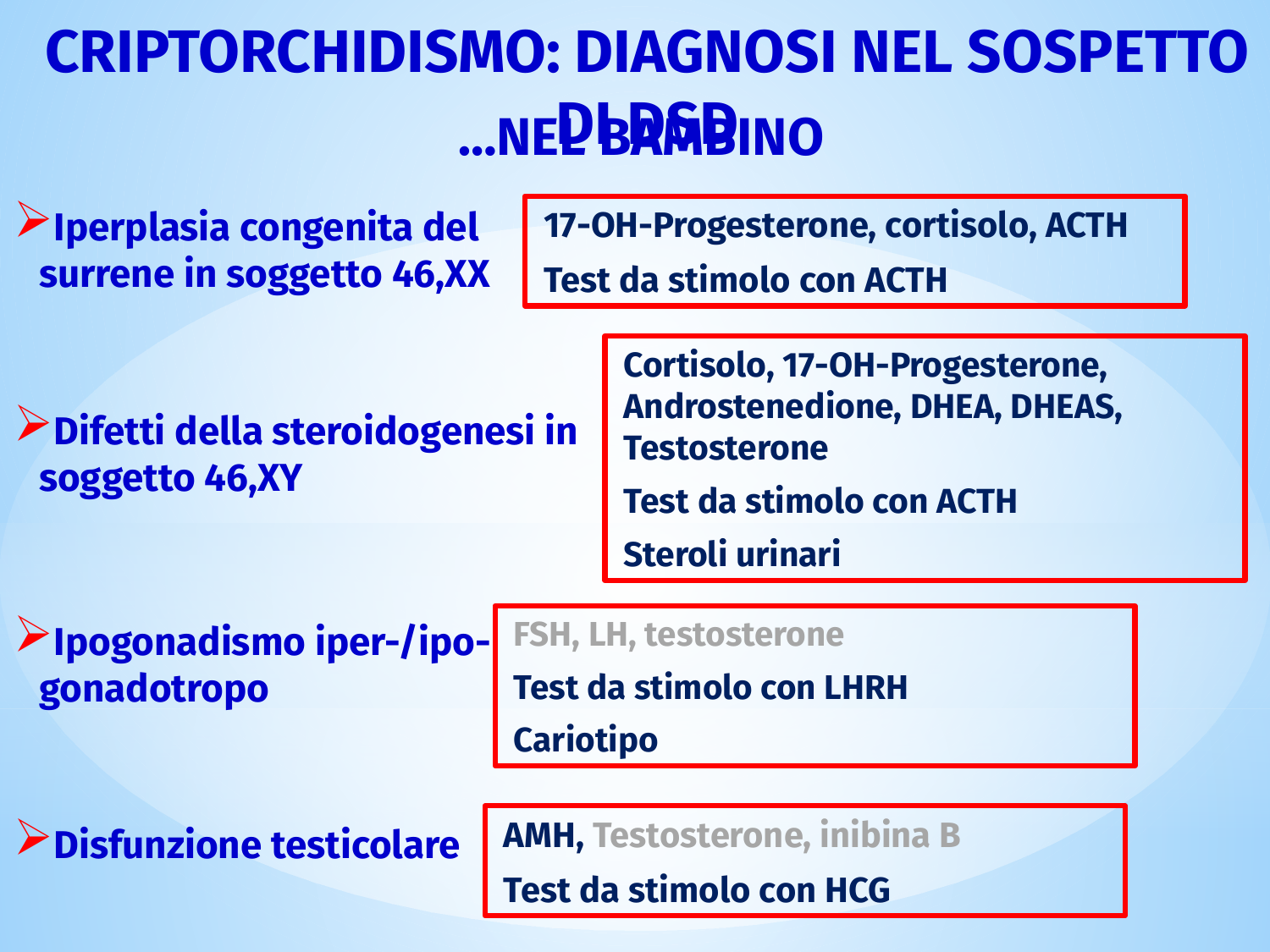

Criptorchidismo: diagnosi nel sospetto di DSD
…NEL BAMBINO
17-OH-Progesterone, cortisolo, ACTH
Test da stimolo con ACTH

Iperplasia congenita del surrene in soggetto 46,XX

Difetti della steroidogenesi in soggetto 46,XY

Ipogonadismo iper-/ipo-gonadotropo

Disfunzione testicolare
Cortisolo, 17-OH-Progesterone, Androstenedione, DHEA, DHEAS, Testosterone
Test da stimolo con ACTH
Steroli urinari
FSH, LH, testosterone
Test da stimolo con LHRH
Cariotipo

AMH, Testosterone, inibina B
Test da stimolo con HCG